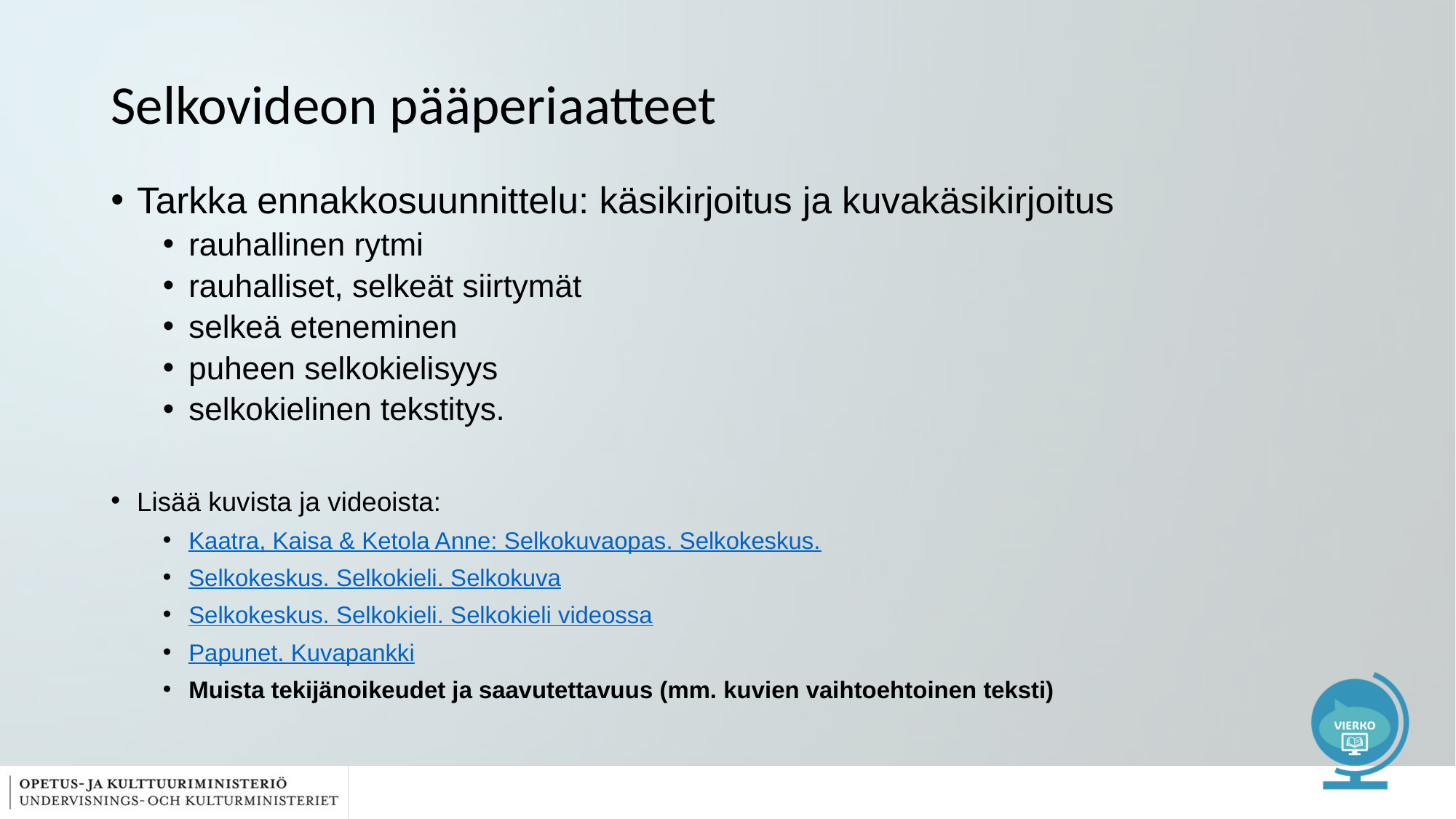

# Selkovideon pääperiaatteet
Tarkka ennakkosuunnittelu: käsikirjoitus ja kuvakäsikirjoitus
rauhallinen rytmi
rauhalliset, selkeät siirtymät
selkeä eteneminen
puheen selkokielisyys
selkokielinen tekstitys.

Lisää kuvista ja videoista:
Kaatra, Kaisa & Ketola Anne: Selkokuvaopas. Selkokeskus.
Selkokeskus. Selkokieli. Selkokuva
Selkokeskus. Selkokieli. Selkokieli videossa
Papunet. Kuvapankki
Muista tekijänoikeudet ja saavutettavuus (mm. kuvien vaihtoehtoinen teksti)